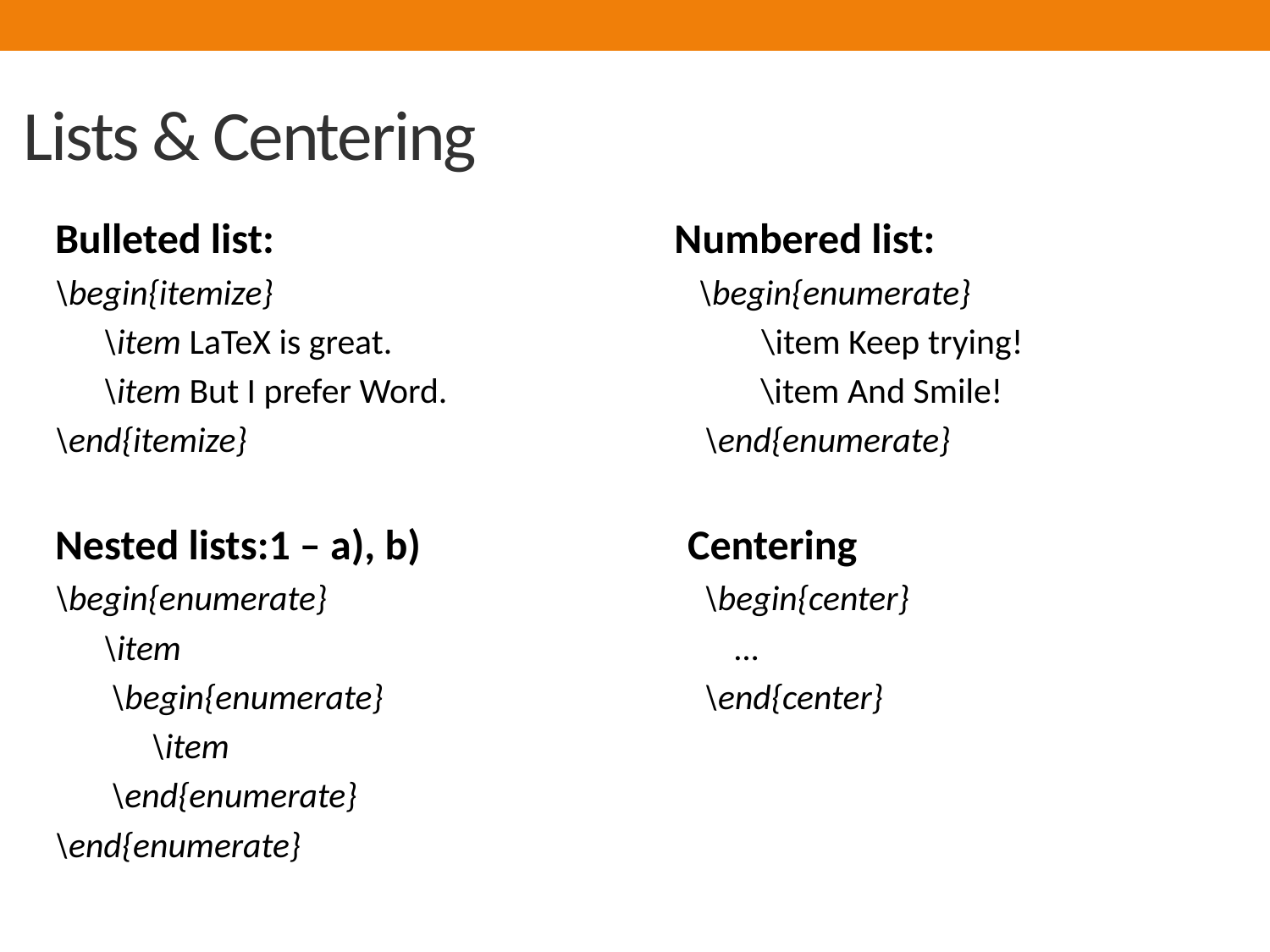

# Lists & Centering
Bulleted list:                                          Numbered list:
\begin{itemize}                                                     \begin{enumerate}
      \item LaTeX is great.                                              \item Keep trying!
      \item But I prefer Word.                                       \item And Smile!
\end{itemize}                                                         \end{enumerate}

Nested lists:1 – a), b)                            Centering
\begin{enumerate}                                               \begin{center}
      \item                                                                     …
       \begin{enumerate}                                        \end{center}
            \item
       \end{enumerate}
\end{enumerate}